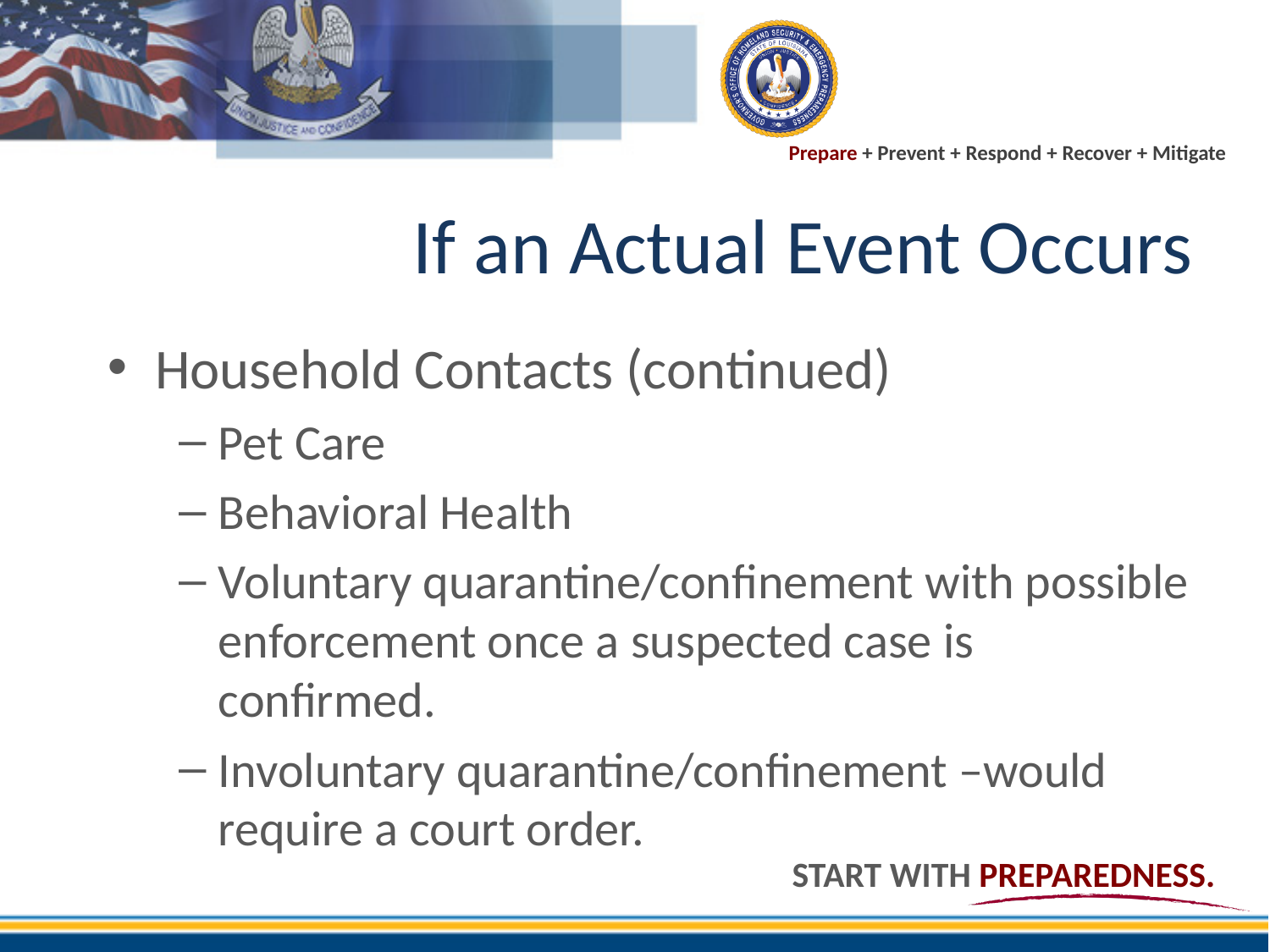

# If an Actual Event Occurs
Household Contacts (continued)
Pet Care
Behavioral Health
Voluntary quarantine/confinement with possible enforcement once a suspected case is confirmed.
Involuntary quarantine/confinement –would require a court order.